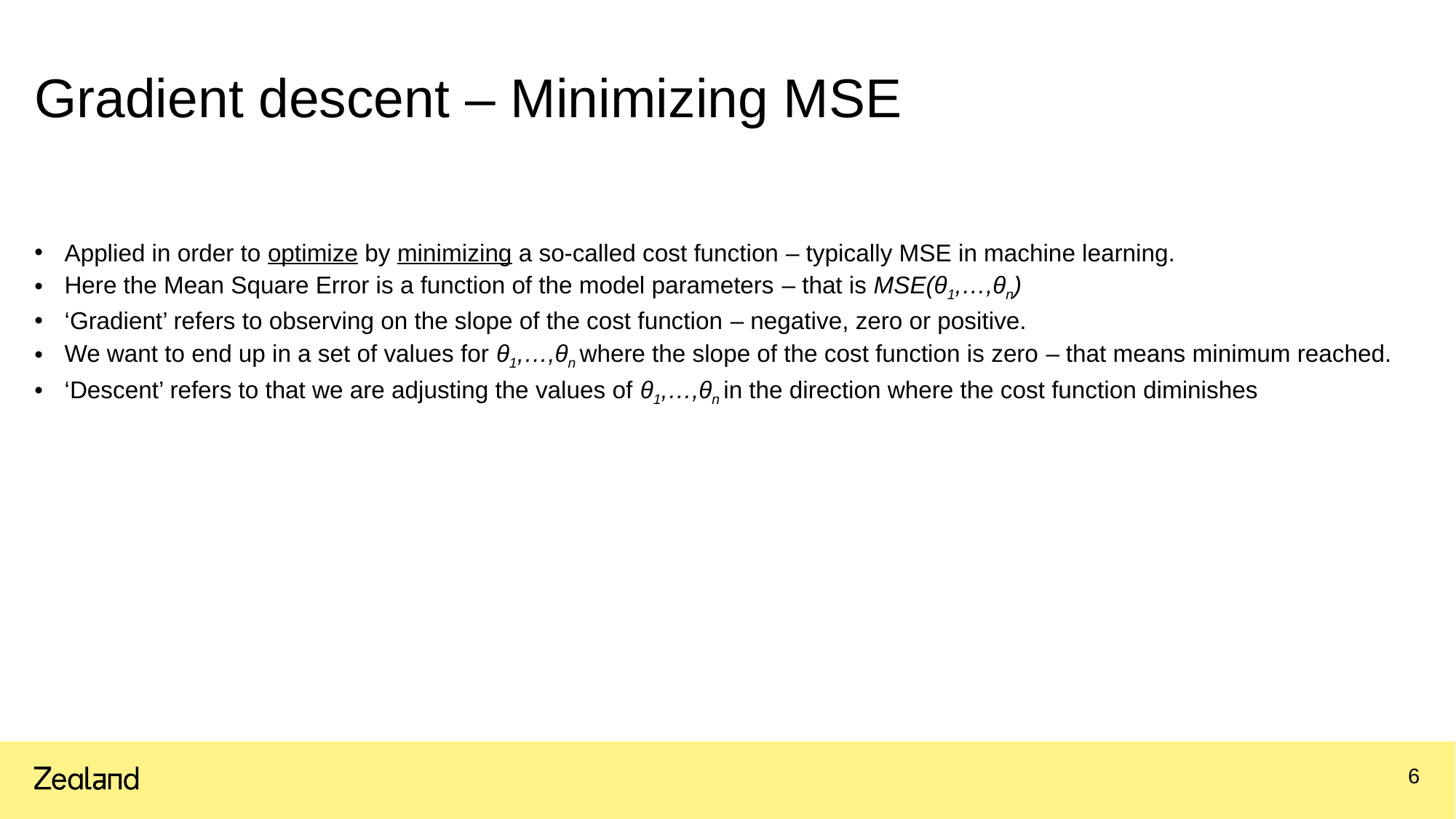

# Gradient descent – Minimizing MSE
Applied in order to optimize by minimizing a so-called cost function – typically MSE in machine learning.
Here the Mean Square Error is a function of the model parameters – that is MSE(θ1,…,θn)
‘Gradient’ refers to observing on the slope of the cost function – negative, zero or positive.
We want to end up in a set of values for θ1,…,θn where the slope of the cost function is zero – that means minimum reached.
‘Descent’ refers to that we are adjusting the values of θ1,…,θn in the direction where the cost function diminishes
6
16.03.2022